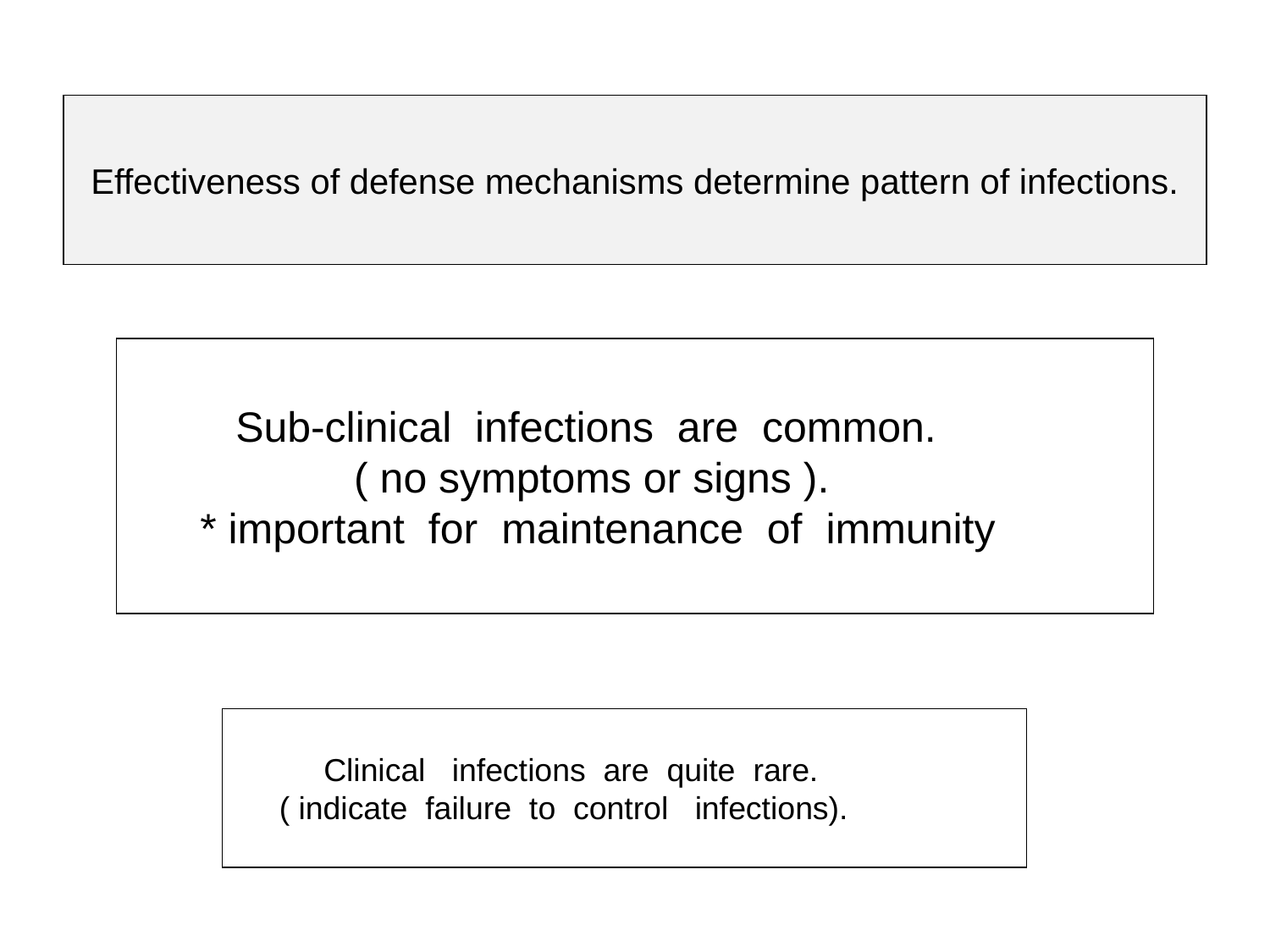

# Effectiveness of defense mechanisms determine pattern of infections.
         Sub-clinical  infections  are  common.
                   ( no symptoms or signs ).
      * important  for  maintenance  of  immunity
          Clinical   infections  are  quite  rare.
     ( indicate  failure  to  control   infections).